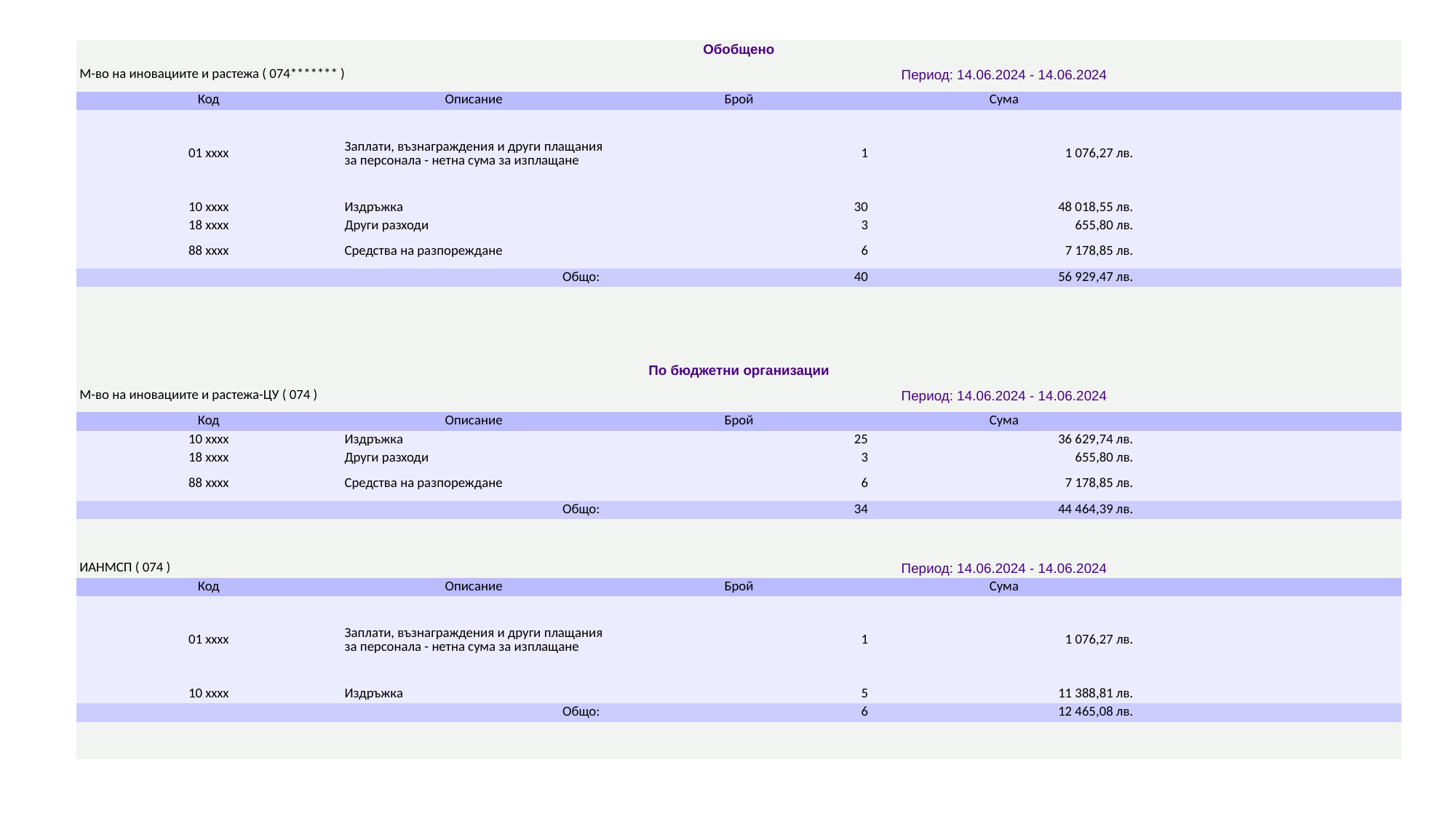

| Обобщено |  |  |  |  |
| --- | --- | --- | --- | --- |
| М-во на иновациите и растежа ( 074\*\*\*\*\*\*\* ) |  | Период: 14.06.2024 - 14.06.2024 |  |  |
| Код | Описание | Брой | Сума |  |
| 01 xxxx | Заплати, възнаграждения и други плащания за персонала - нетна сума за изплащане | 1 | 1 076,27 лв. |  |
| 10 xxxx | Издръжка | 30 | 48 018,55 лв. |  |
| 18 xxxx | Други разходи | 3 | 655,80 лв. |  |
| 88 xxxx | Средства на разпореждане | 6 | 7 178,85 лв. |  |
| Общо: |  | 40 | 56 929,47 лв. |  |
|  |  |  |  |  |
|  |  |  |  |  |
|  |  |  |  |  |
|  |  |  |  |  |
| По бюджетни организации |  |  |  |  |
| М-во на иновациите и растежа-ЦУ ( 074 ) |  | Период: 14.06.2024 - 14.06.2024 |  |  |
| Код | Описание | Брой | Сума |  |
| 10 xxxx | Издръжка | 25 | 36 629,74 лв. |  |
| 18 xxxx | Други разходи | 3 | 655,80 лв. |  |
| 88 xxxx | Средства на разпореждане | 6 | 7 178,85 лв. |  |
| Общо: |  | 34 | 44 464,39 лв. |  |
|  |  |  |  |  |
|  |  |  |  |  |
| ИАНМСП ( 074 ) |  | Период: 14.06.2024 - 14.06.2024 |  |  |
| Код | Описание | Брой | Сума |  |
| 01 xxxx | Заплати, възнаграждения и други плащания за персонала - нетна сума за изплащане | 1 | 1 076,27 лв. |  |
| 10 xxxx | Издръжка | 5 | 11 388,81 лв. |  |
| Общо: |  | 6 | 12 465,08 лв. |  |
|  |  |  |  |  |
|  |  |  |  |  |
#